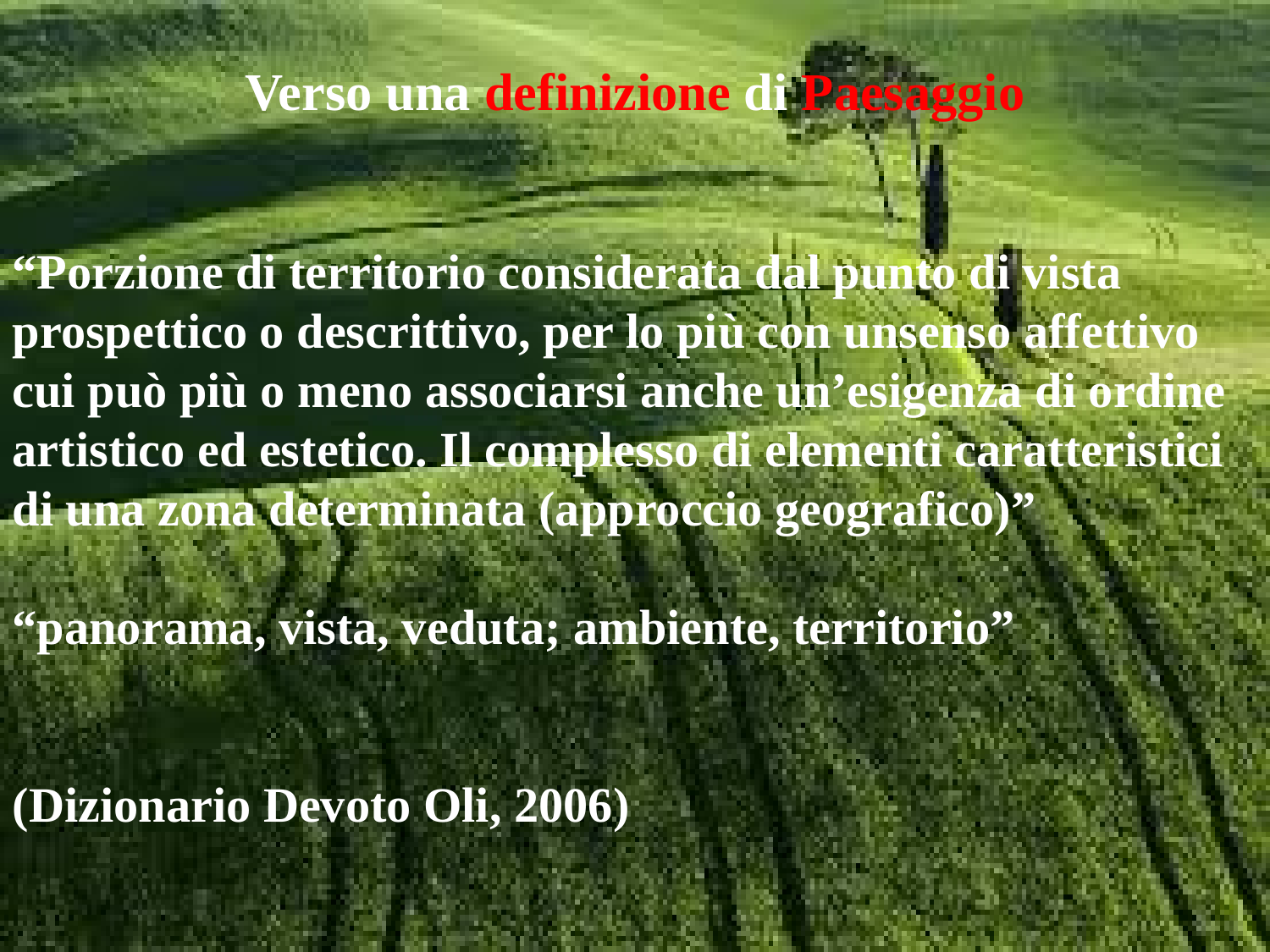

Verso una definizione di Paesaggio

“Porzione di territorio considerata dal punto di vista prospettico o descrittivo, per lo più con unsenso affettivo cui può più o meno associarsi anche un’esigenza di ordine artistico ed estetico. Il complesso di elementi caratteristici di una zona determinata (approccio geografico)”

“panorama, vista, veduta; ambiente, territorio”

(Dizionario Devoto Oli, 2006)